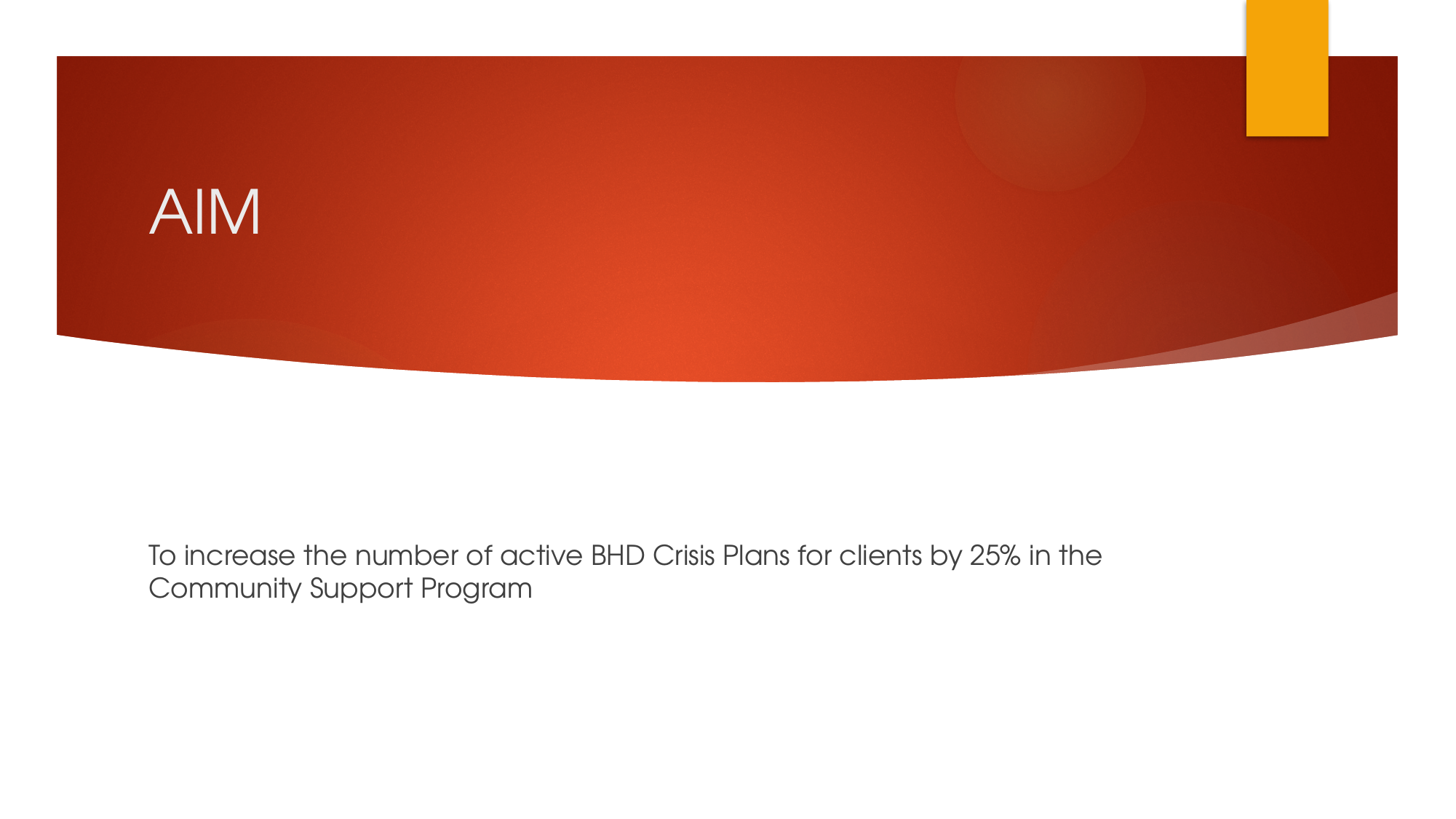

# AIM
To increase the number of active BHD Crisis Plans for clients by 25% in the Community Support Program